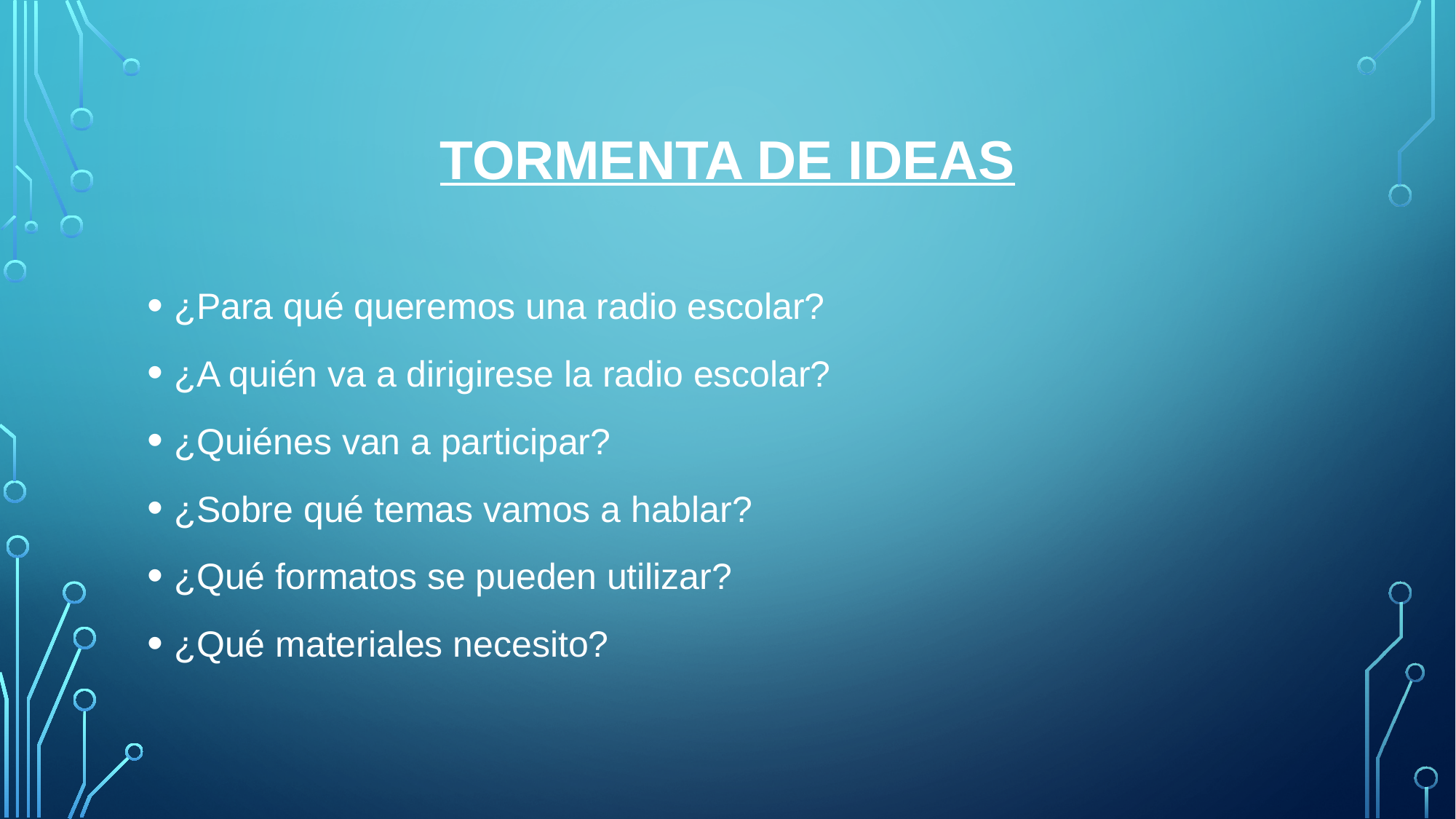

# TORMENTA DE IDEAS
¿Para qué queremos una radio escolar?
¿A quién va a dirigirese la radio escolar?
¿Quiénes van a participar?
¿Sobre qué temas vamos a hablar?
¿Qué formatos se pueden utilizar?
¿Qué materiales necesito?